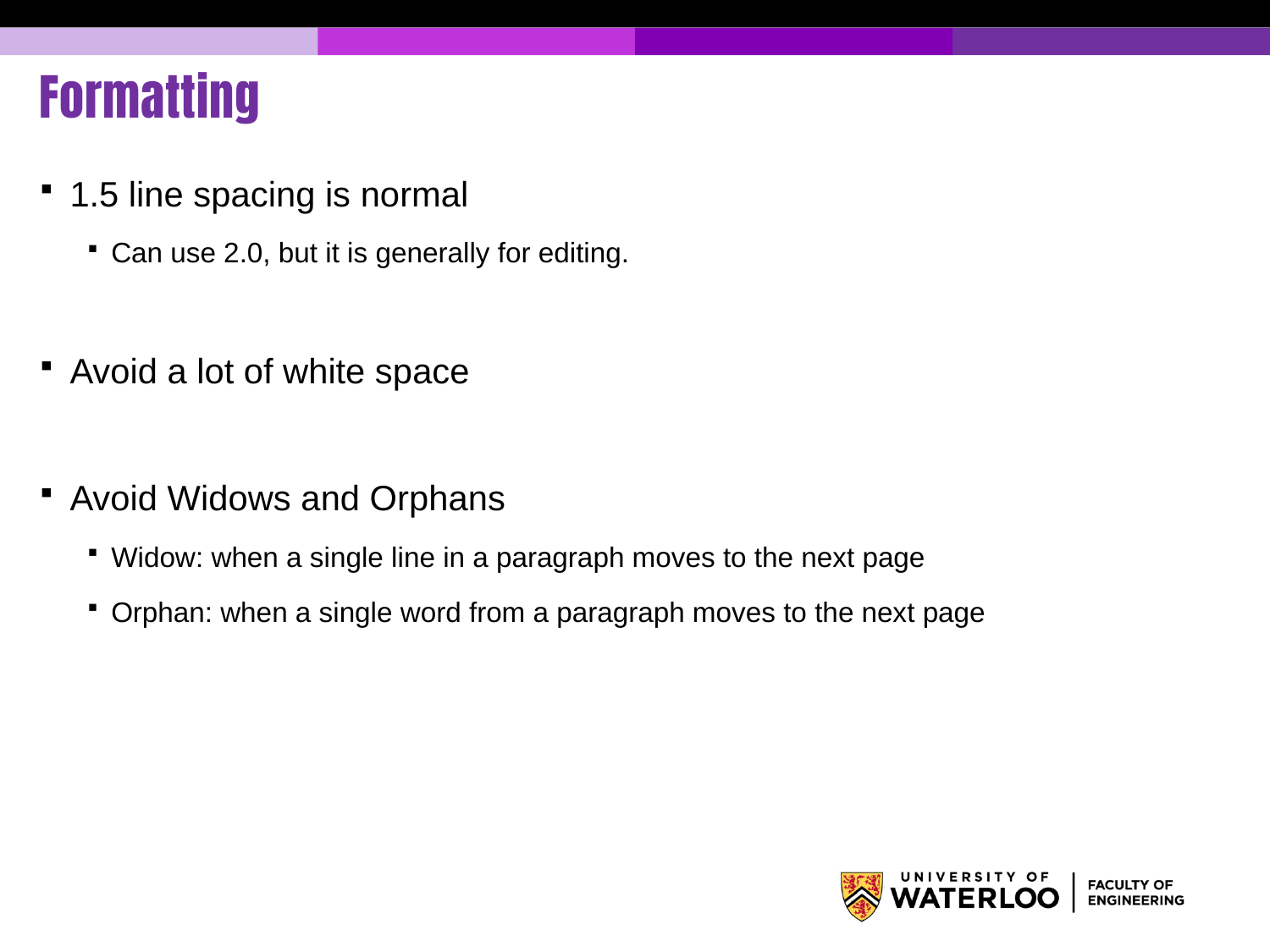

# Formatting
1.5 line spacing is normal
Can use 2.0, but it is generally for editing.

Avoid a lot of white space

Avoid Widows and Orphans
Widow: when a single line in a paragraph moves to the next page
Orphan: when a single word from a paragraph moves to the next page